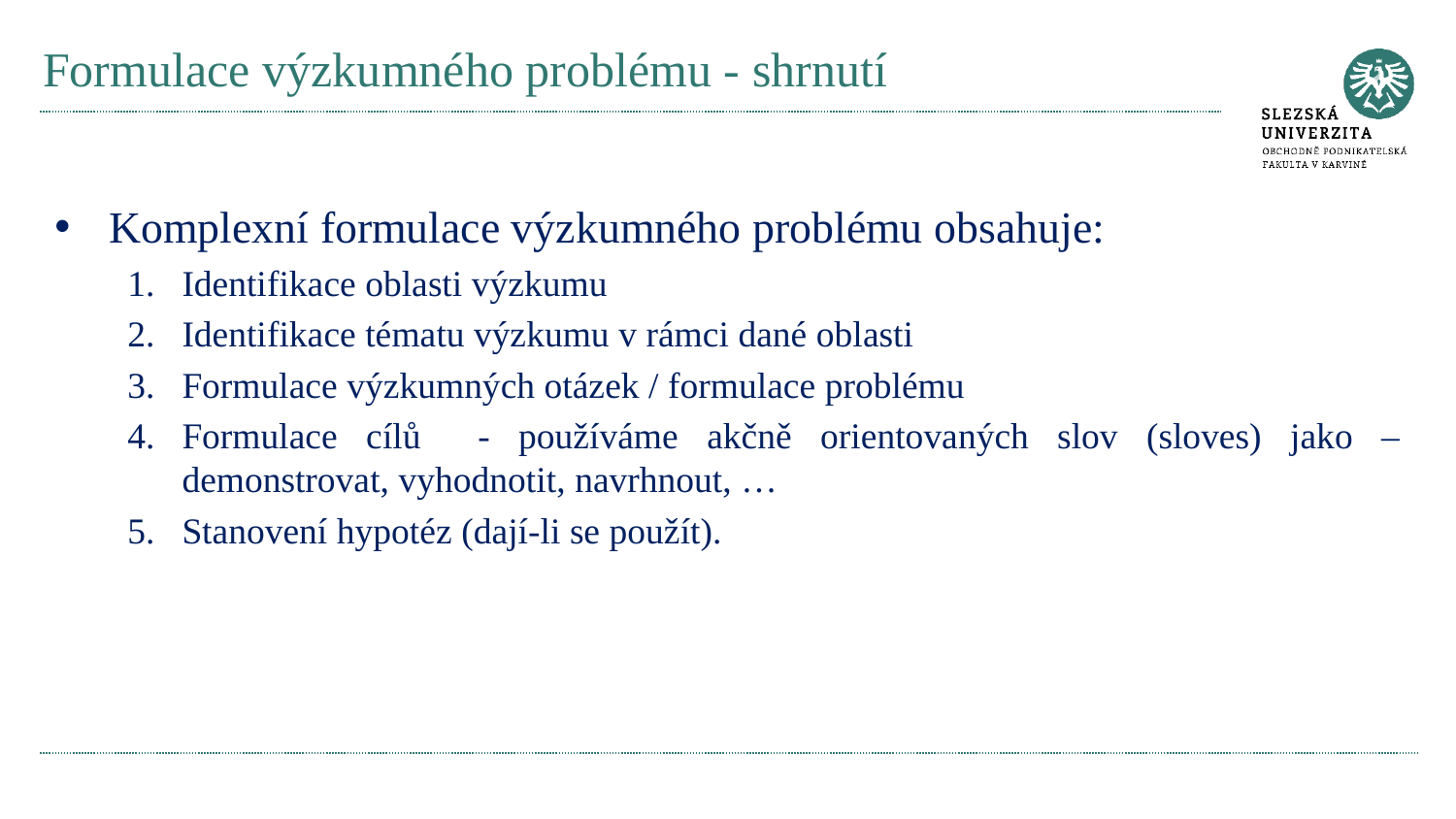

# Formulace výzkumného problému - shrnutí
Komplexní formulace výzkumného problému obsahuje:
Identifikace oblasti výzkumu
Identifikace tématu výzkumu v rámci dané oblasti
Formulace výzkumných otázek / formulace problému
Formulace cílů  - používáme akčně orientovaných slov (sloves) jako – demonstrovat, vyhodnotit, navrhnout, …
Stanovení hypotéz (dají-li se použít).